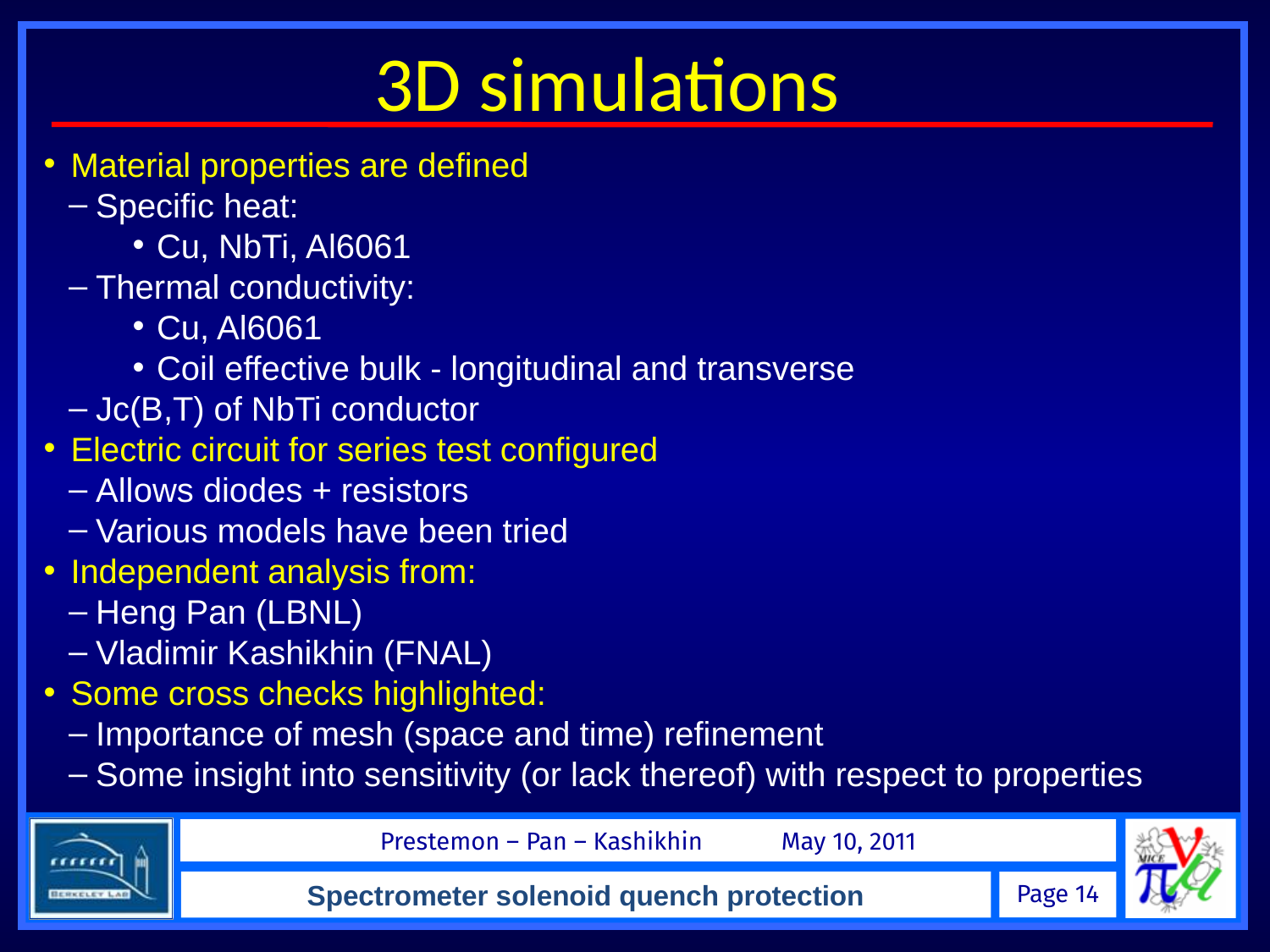

3D simulations
Material properties are defined
Specific heat:
Cu, NbTi, Al6061
Thermal conductivity:
Cu, Al6061
Coil effective bulk - longitudinal and transverse
Jc(B,T) of NbTi conductor
Electric circuit for series test configured
Allows diodes + resistors
Various models have been tried
Independent analysis from:
Heng Pan (LBNL)
Vladimir Kashikhin (FNAL)
Some cross checks highlighted:
Importance of mesh (space and time) refinement
Some insight into sensitivity (or lack thereof) with respect to properties